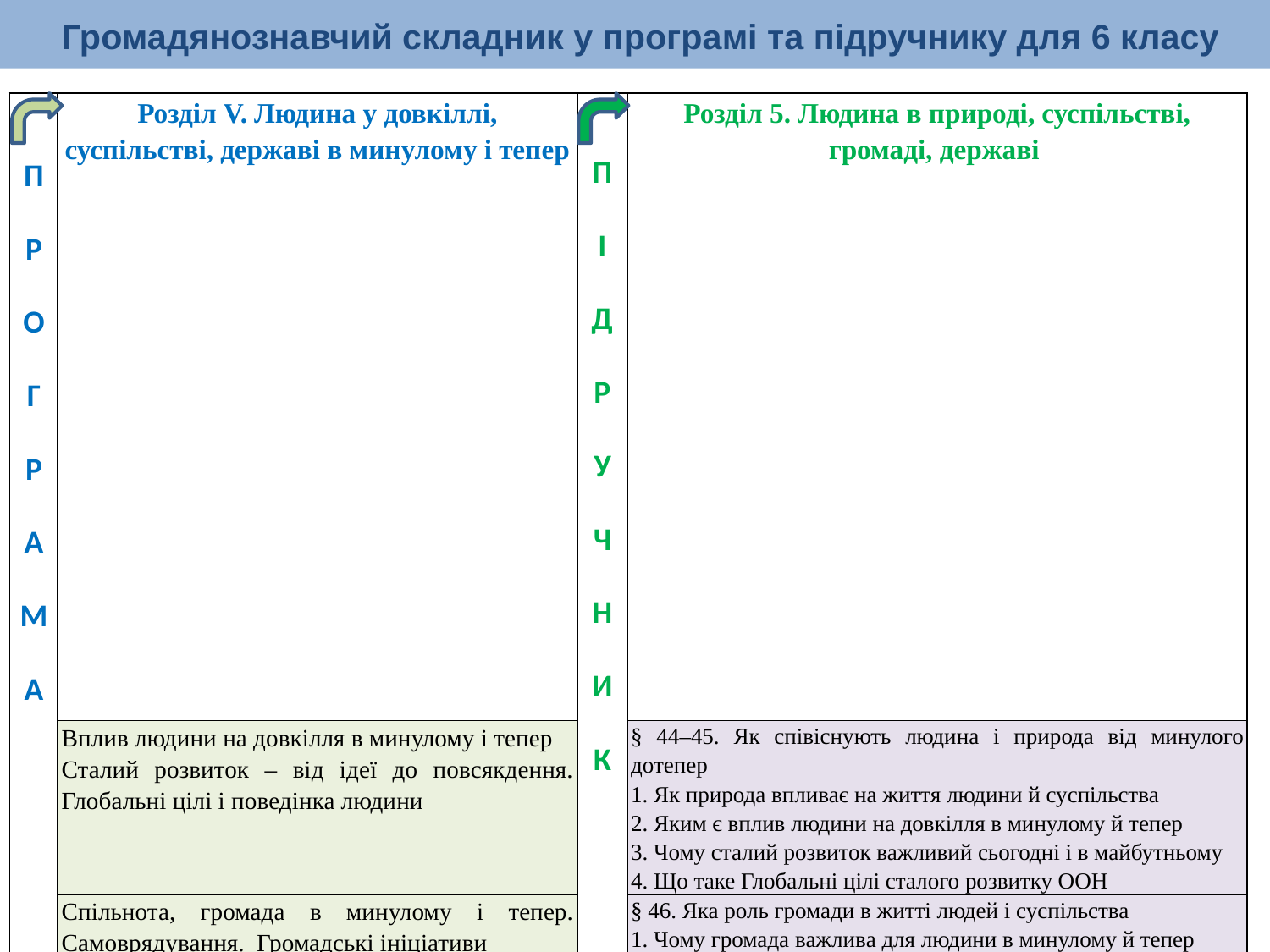

# Громадянознавчий складник у програмі та підручнику для 6 класу
| П Р О Г Р А М А | Розділ V. Людина у довкіллі, суспільстві, державі в минулому і тепер | П І Д Р У Ч Н И К | Розділ 5. Людина в природі, суспільстві, громаді, державі |
| --- | --- | --- | --- |
|  | Вплив людини на довкілля в минулому і тепер Сталий розвиток – від ідеї до повсякдення. Глобальні цілі і поведінка людини |  | § 44–45. Як співіснують людина і природа від минулого дотепер 1. Як природа впливає на життя людини й суспільства 2. Яким є вплив людини на довкілля в минулому й тепер 3. Чому сталий розвиток важливий сьогодні і в майбутньому 4. Що таке Глобальні цілі сталого розвитку ООН |
|  | Спільнота, громада в минулому і тепер. Самоврядування. Громадські ініціативи |  | § 46. Яка роль громади в житті людей і суспільства 1. Чому громада важлива для людини в минулому й тепер 2. Що таке територіальна громада і місцеве самоврядування 3. Навіщо потрібні громадянські ініціативи |
|  | Шкільна спільнота. Правила та процедури освітнього закладу. Академічна доброчесність |  | § 47. Як живе шкільна спільнота 1. Що розуміємо під шкільною спільнотою 2. Які правила і процедури існують у школі 3. Для чого потрібна академічна доброчесність |
|  | Становлення прав людини. Права людини як загальнолюдська цінність. Забезпечення прав дитини. Правові способи захисту прав людини і прав дитини |  | § 48–49. Чому права людини є цінністю 1. Як відбувалося становлення прав людини 2. Чому права людини вважають загальнолюдською цінністю 3. Як у світі забезпечують права дитини 4. Як захистити права людини і права дитини |
|  | Толерантність. Подолання дискримінації в минулому і тепер. Прояви мови ворожнечі |  | § 50. Як живе різноманітне суспільство 1. Чому важливо виявляти толерантність 2. Які прояви дискримінації в минулому й тепер 3. У чому загроза мови ворожнечі |